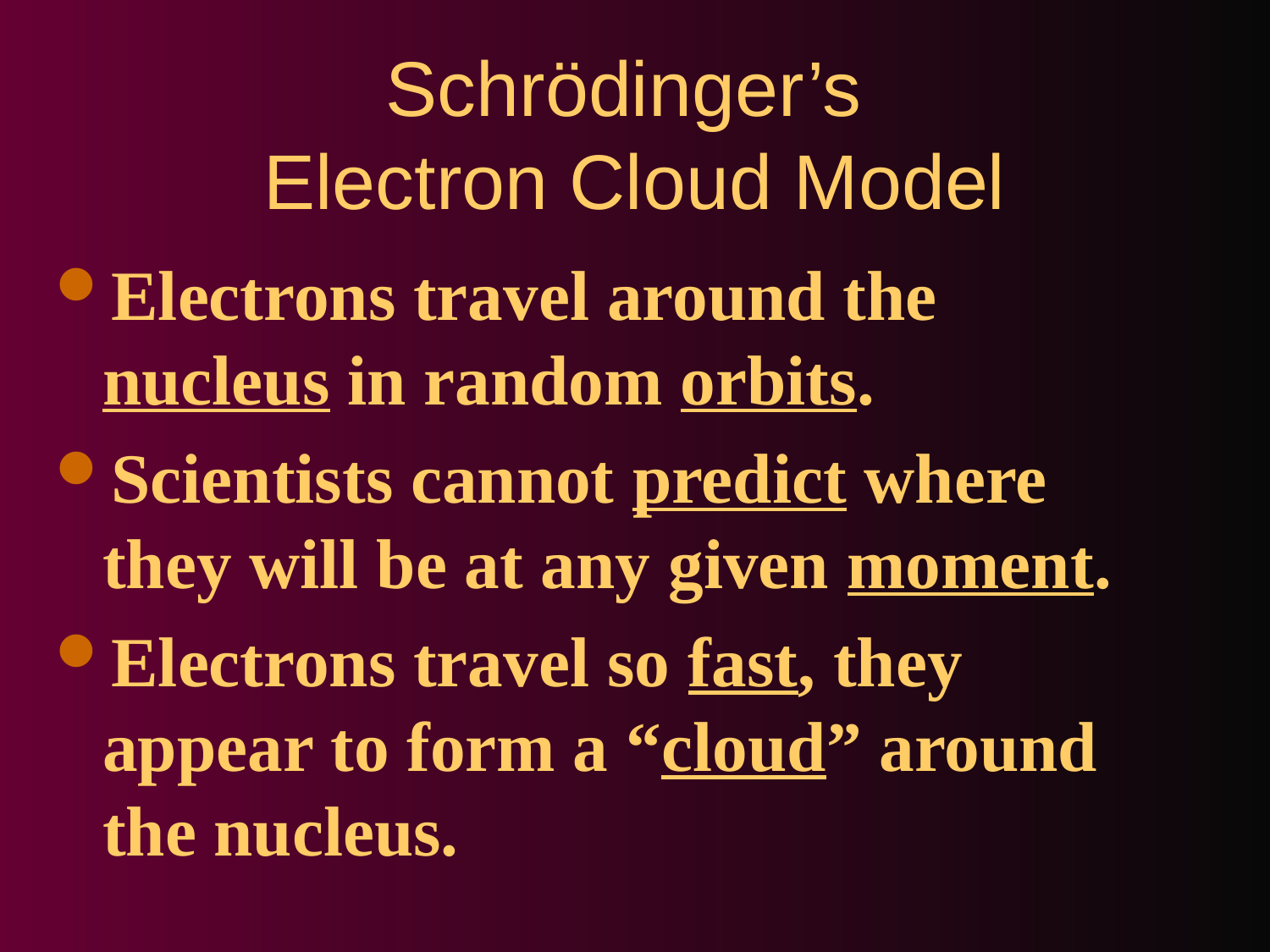

# Schrödinger’s Electron Cloud Model
Electrons travel around the nucleus in random orbits.
Scientists cannot predict where they will be at any given moment.
Electrons travel so fast, they appear to form a “cloud” around the nucleus.